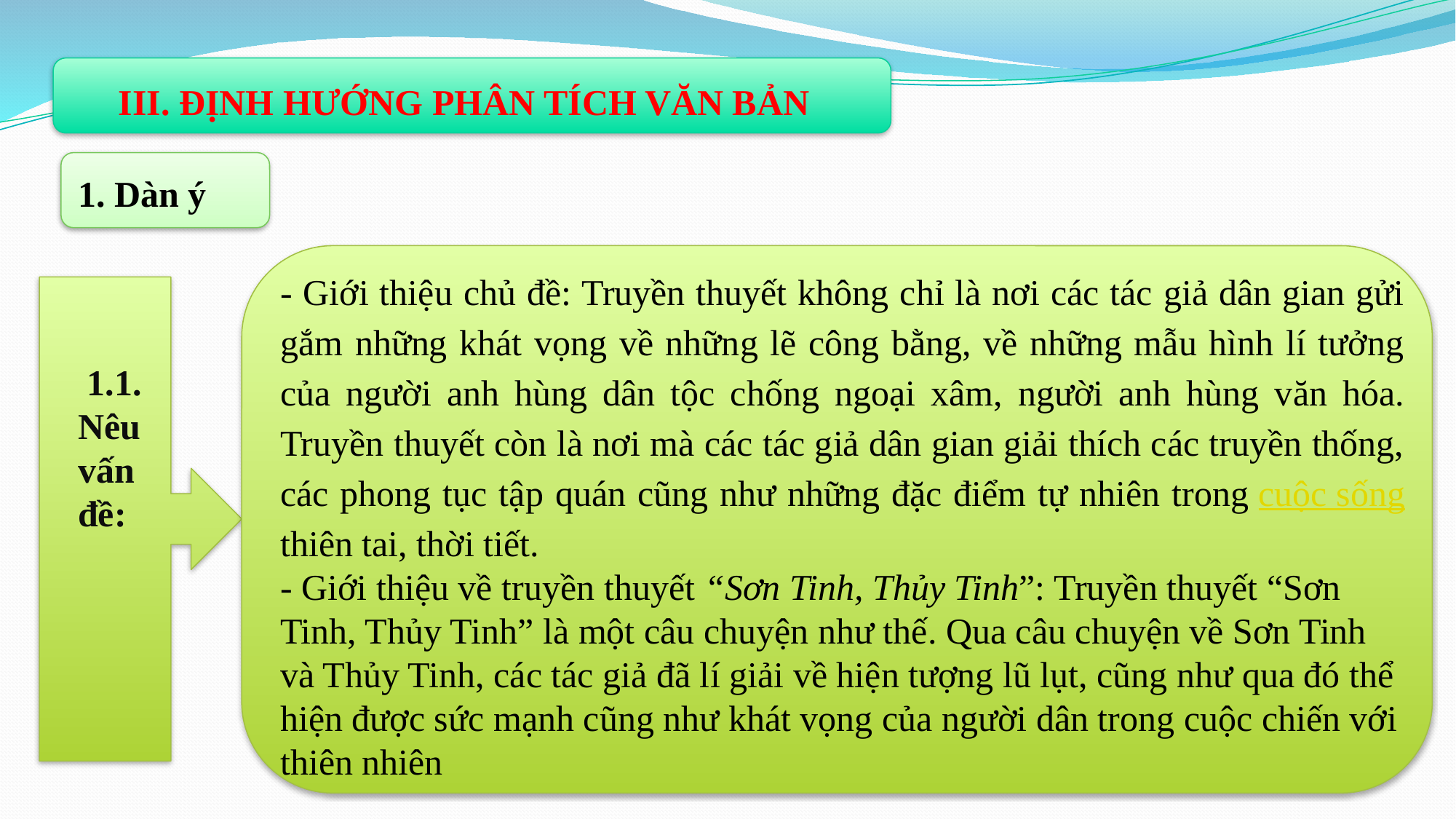

III. ĐỊNH HƯỚNG PHÂN TÍCH VĂN BẢN

1. Dàn ý

- Giới thiệu chủ đề: Truyền thuyết không chỉ là nơi các tác giả dân gian gửi gắm những khát vọng về những lẽ công bằng, về những mẫu hình lí tưởng của người anh hùng dân tộc chống ngoại xâm, người anh hùng văn hóa. Truyền thuyết còn là nơi mà các tác giả dân gian giải thích các truyền thống, các phong tục tập quán cũng như những đặc điểm tự nhiên trong cuộc sống thiên tai, thời tiết.
- Giới thiệu về truyền thuyết “Sơn Tinh, Thủy Tinh”: Truyền thuyết “Sơn Tinh, Thủy Tinh” là một câu chuyện như thế. Qua câu chuyện về Sơn Tinh và Thủy Tinh, các tác giả đã lí giải về hiện tượng lũ lụt, cũng như qua đó thể hiện được sức mạnh cũng như khát vọng của người dân trong cuộc chiến với thiên nhiên

 1.1. Nêu vấn đề: